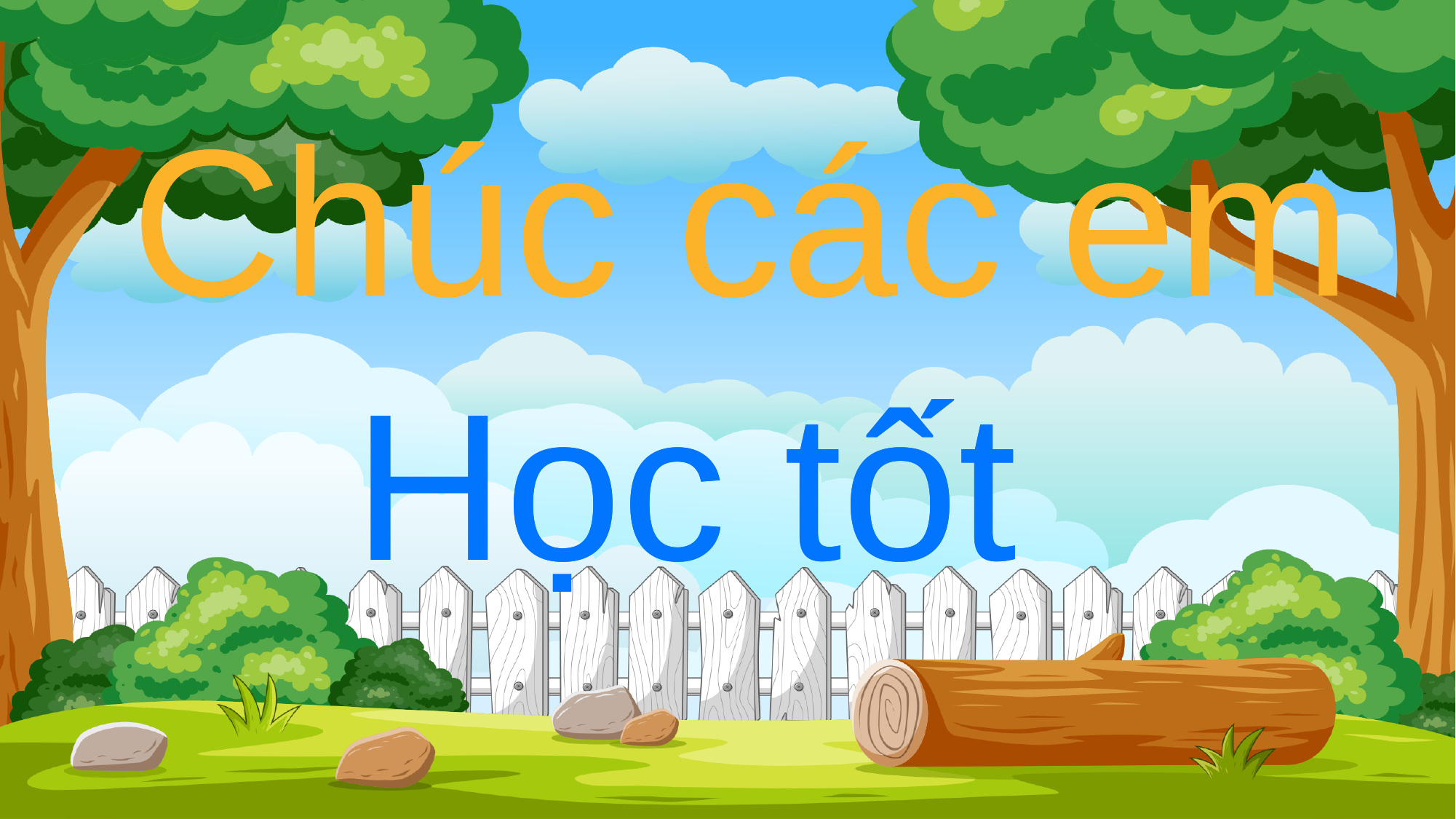

Chúc các em
Chúc các em
Học tốt
Học tốt